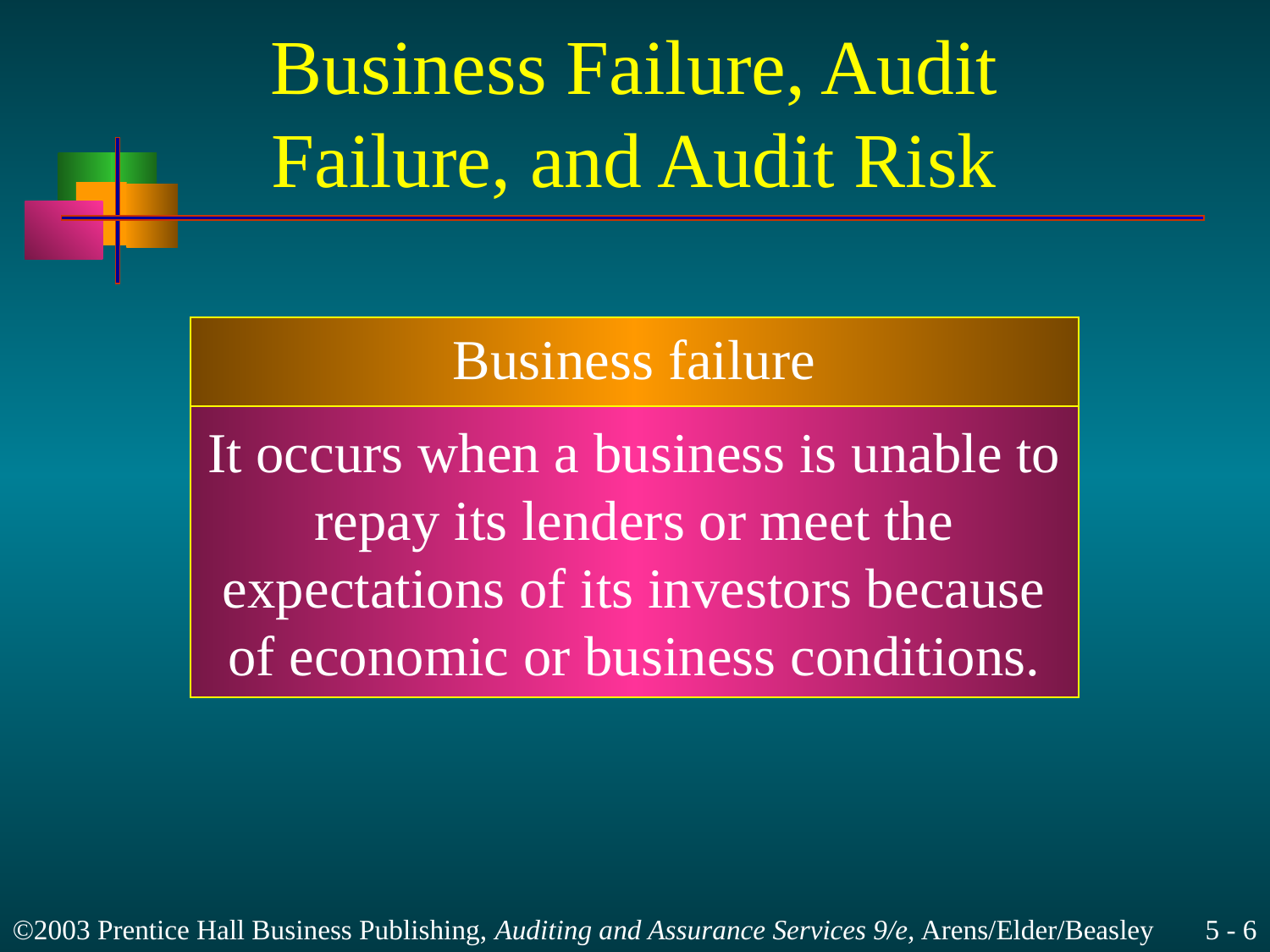

# Business Failure, Audit Failure, and Audit Risk
Business failure
It occurs when a business is unable to
repay its lenders or meet the
expectations of its investors because
of economic or business conditions.